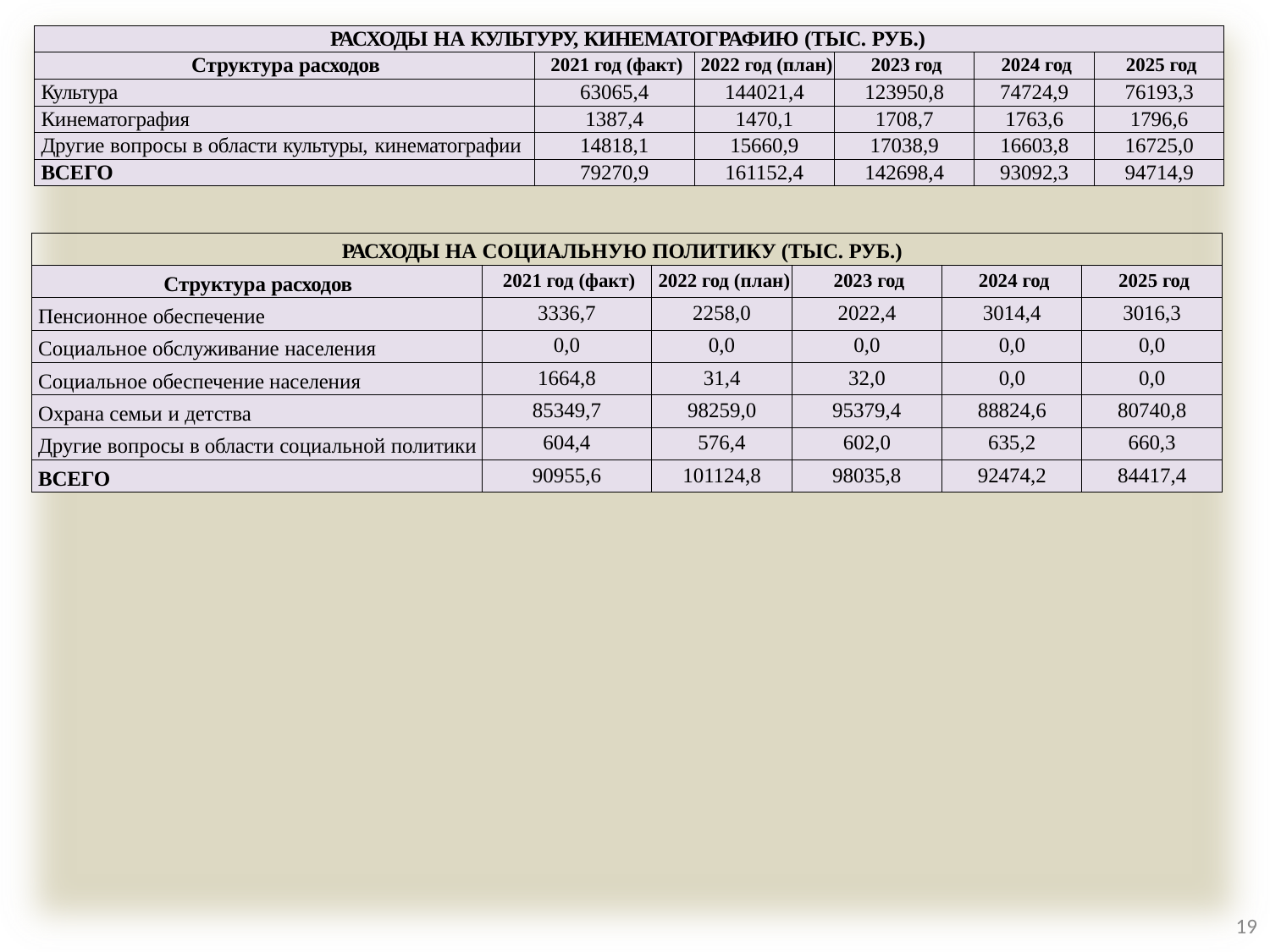

| РАСХОДЫ НА КУЛЬТУРУ, КИНЕМАТОГРАФИЮ (ТЫС. РУБ.) |  |  |  |  |  |
| --- | --- | --- | --- | --- | --- |
| Структура расходов | 2021 год (факт) | 2022 год (план) | 2023 год | 2024 год | 2025 год |
| Культура | 63065,4 | 144021,4 | 123950,8 | 74724,9 | 76193,3 |
| Кинематография | 1387,4 | 1470,1 | 1708,7 | 1763,6 | 1796,6 |
| Другие вопросы в области культуры, кинематографии | 14818,1 | 15660,9 | 17038,9 | 16603,8 | 16725,0 |
| ВСЕГО | 79270,9 | 161152,4 | 142698,4 | 93092,3 | 94714,9 |
| РАСХОДЫ НА СОЦИАЛЬНУЮ ПОЛИТИКУ (ТЫС. РУБ.) |  |  |  |  |  |
| --- | --- | --- | --- | --- | --- |
| Структура расходов | 2021 год (факт) | 2022 год (план) | 2023 год | 2024 год | 2025 год |
| Пенсионное обеспечение | 3336,7 | 2258,0 | 2022,4 | 3014,4 | 3016,3 |
| Социальное обслуживание населения | 0,0 | 0,0 | 0,0 | 0,0 | 0,0 |
| Социальное обеспечение населения | 1664,8 | 31,4 | 32,0 | 0,0 | 0,0 |
| Охрана семьи и детства | 85349,7 | 98259,0 | 95379,4 | 88824,6 | 80740,8 |
| Другие вопросы в области социальной политики | 604,4 | 576,4 | 602,0 | 635,2 | 660,3 |
| ВСЕГО | 90955,6 | 101124,8 | 98035,8 | 92474,2 | 84417,4 |
19